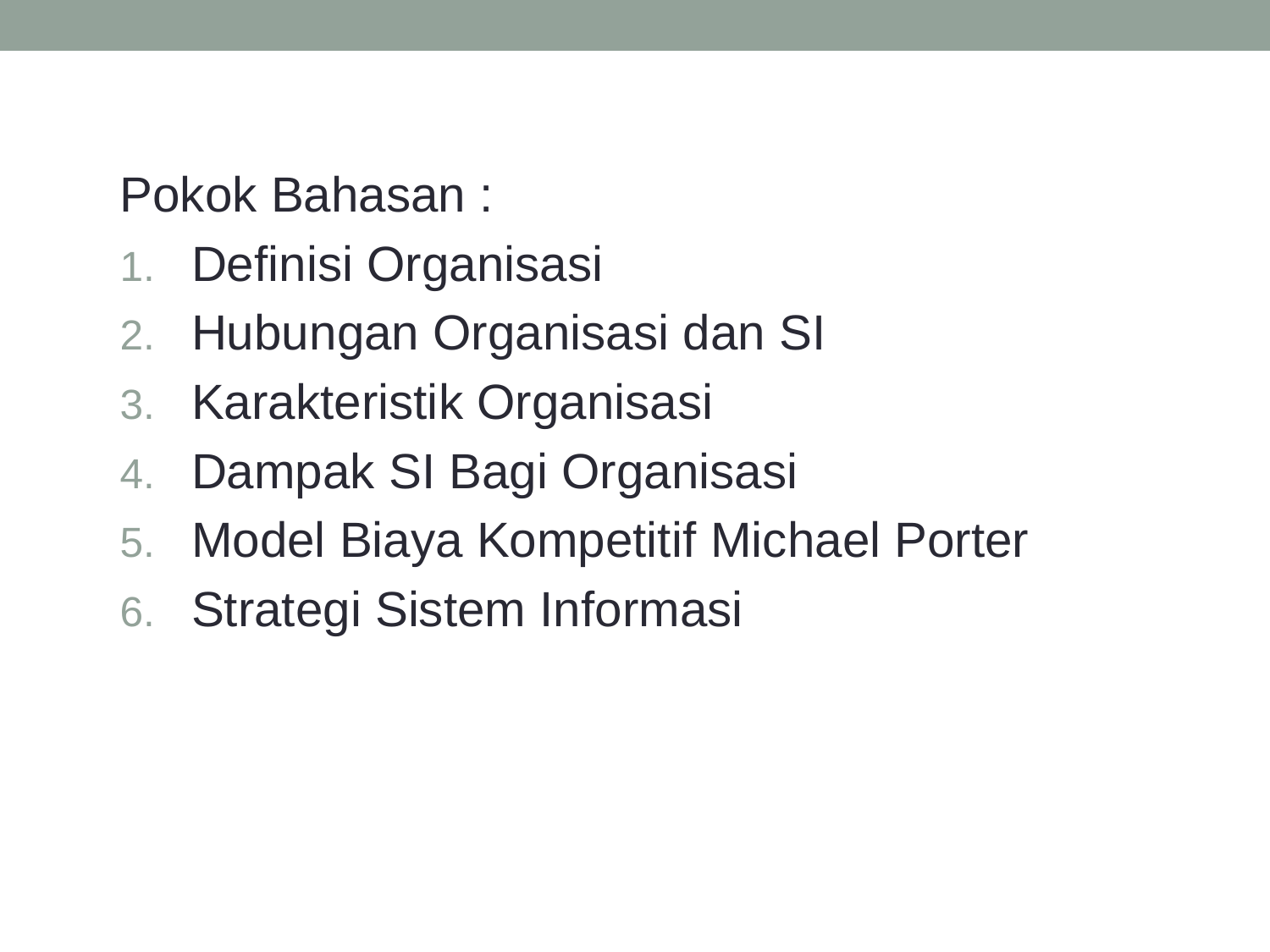

Pokok Bahasan :
Definisi Organisasi
Hubungan Organisasi dan SI
Karakteristik Organisasi
Dampak SI Bagi Organisasi
Model Biaya Kompetitif Michael Porter
Strategi Sistem Informasi